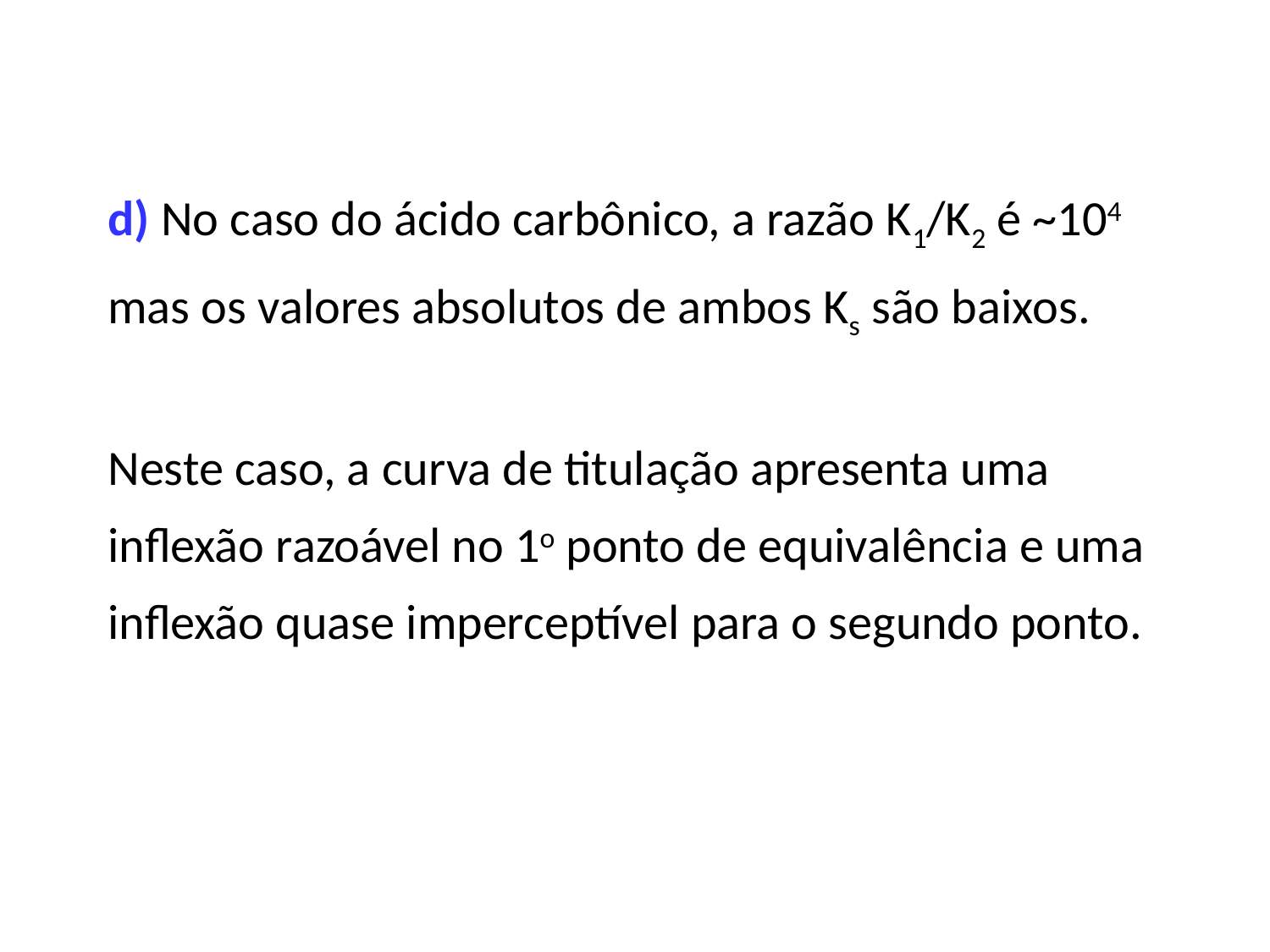

d) No caso do ácido carbônico, a razão K1/K2 é ~104 mas os valores absolutos de ambos Ks são baixos.
Neste caso, a curva de titulação apresenta uma inflexão razoável no 1o ponto de equivalência e uma inflexão quase imperceptível para o segundo ponto.